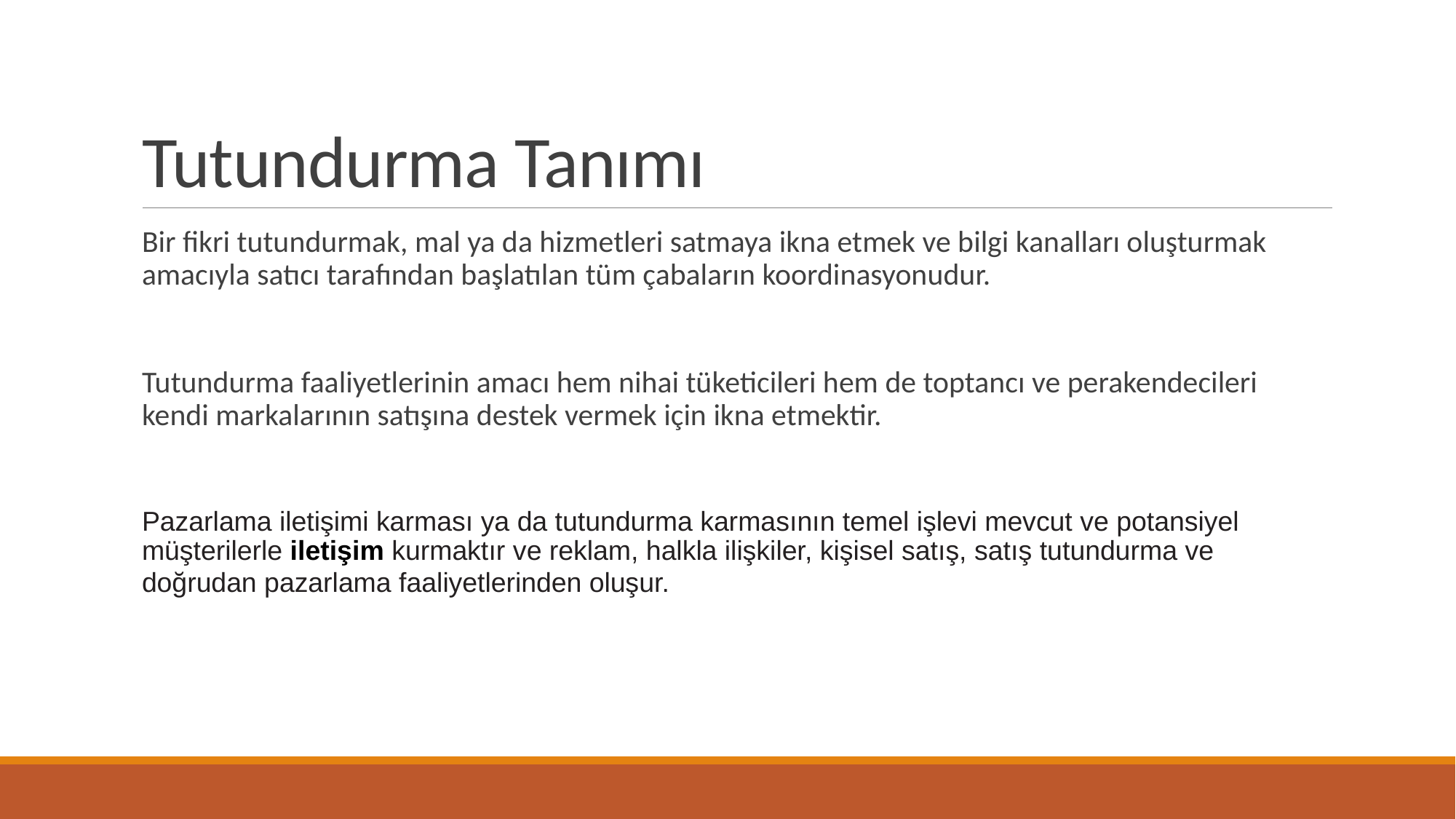

# Tutundurma Tanımı
Bir fikri tutundurmak, mal ya da hizmetleri satmaya ikna etmek ve bilgi kanalları oluşturmak amacıyla satıcı tarafından başlatılan tüm çabaların koordinasyonudur.

Tutundurma faaliyetlerinin amacı hem nihai tüketicileri hem de toptancı ve perakendecileri kendi markalarının satışına destek vermek için ikna etmektir.

Pazarlama iletişimi karması ya da tutundurma karmasının temel işlevi mevcut ve potansiyel müşterilerle iletişim kurmaktır ve reklam, halkla ilişkiler, kişisel satış, satış tutundurma ve doğrudan pazarlama faaliyetlerinden oluşur.